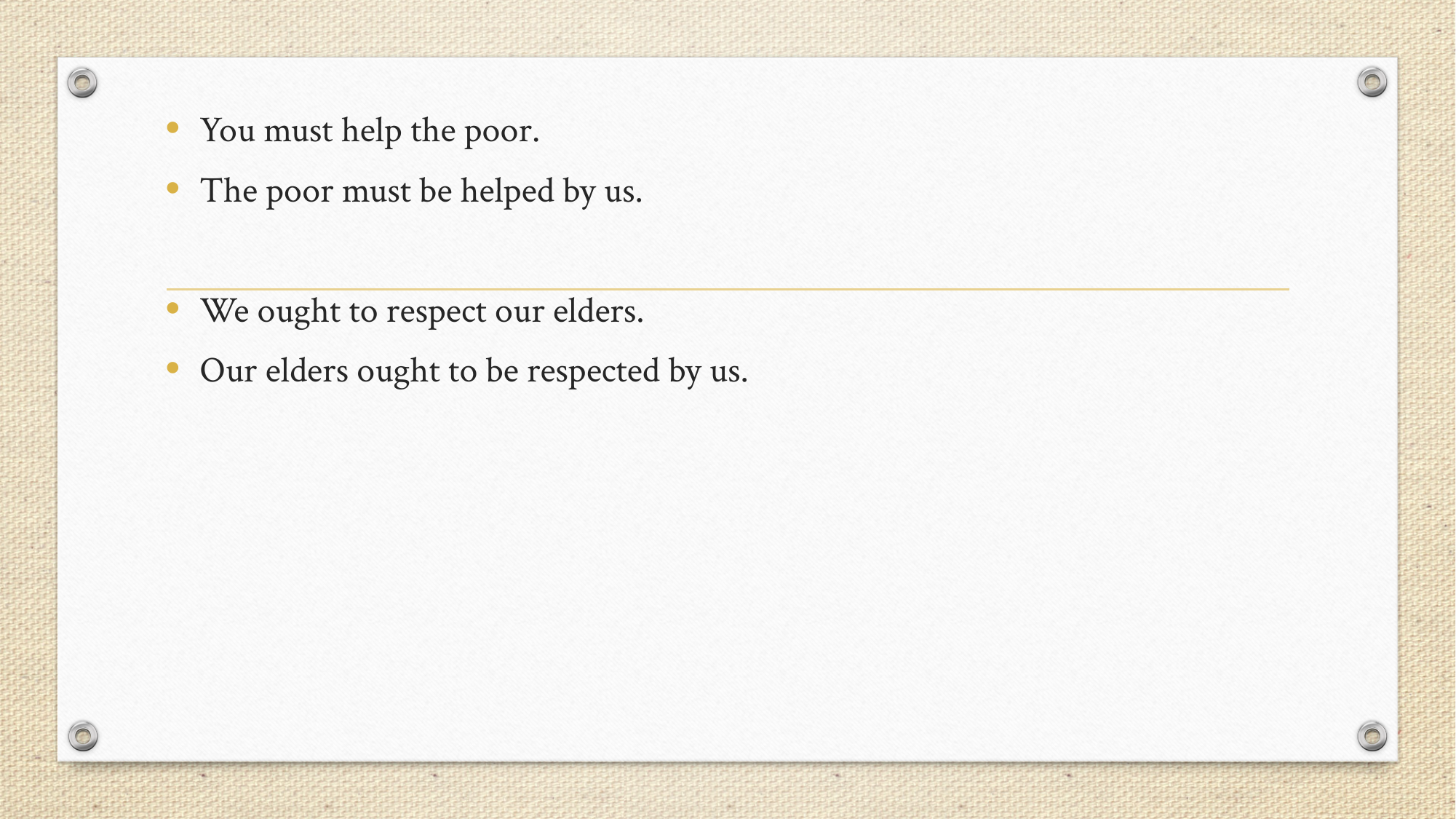

You must help the poor.
The poor must be helped by us.

We ought to respect our elders.
Our elders ought to be respected by us.